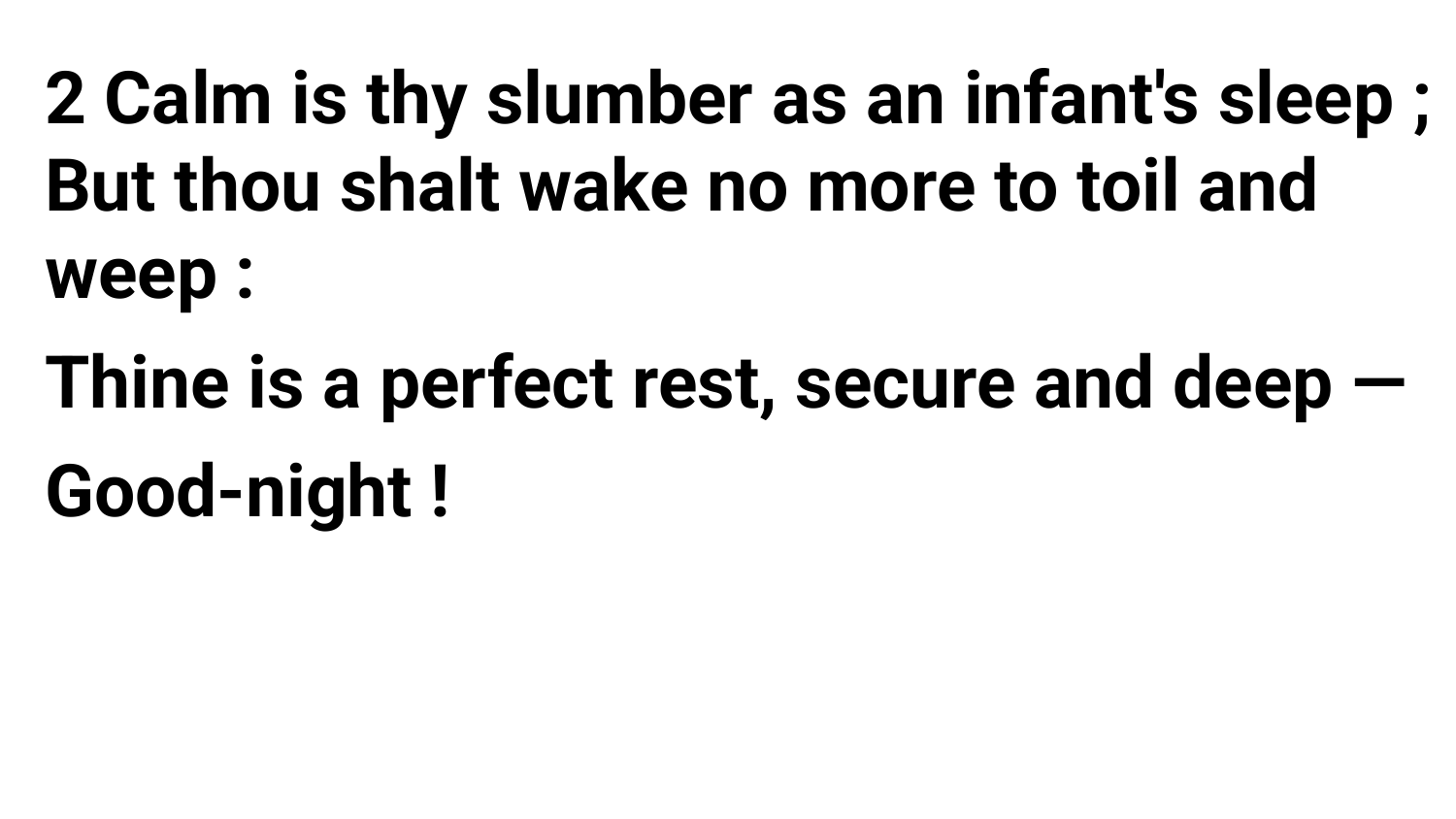

2 Calm is thy slumber as an infant's sleep ;
But thou shalt wake no more to toil and weep :
Thine is a perfect rest, secure and deep — Good-night !